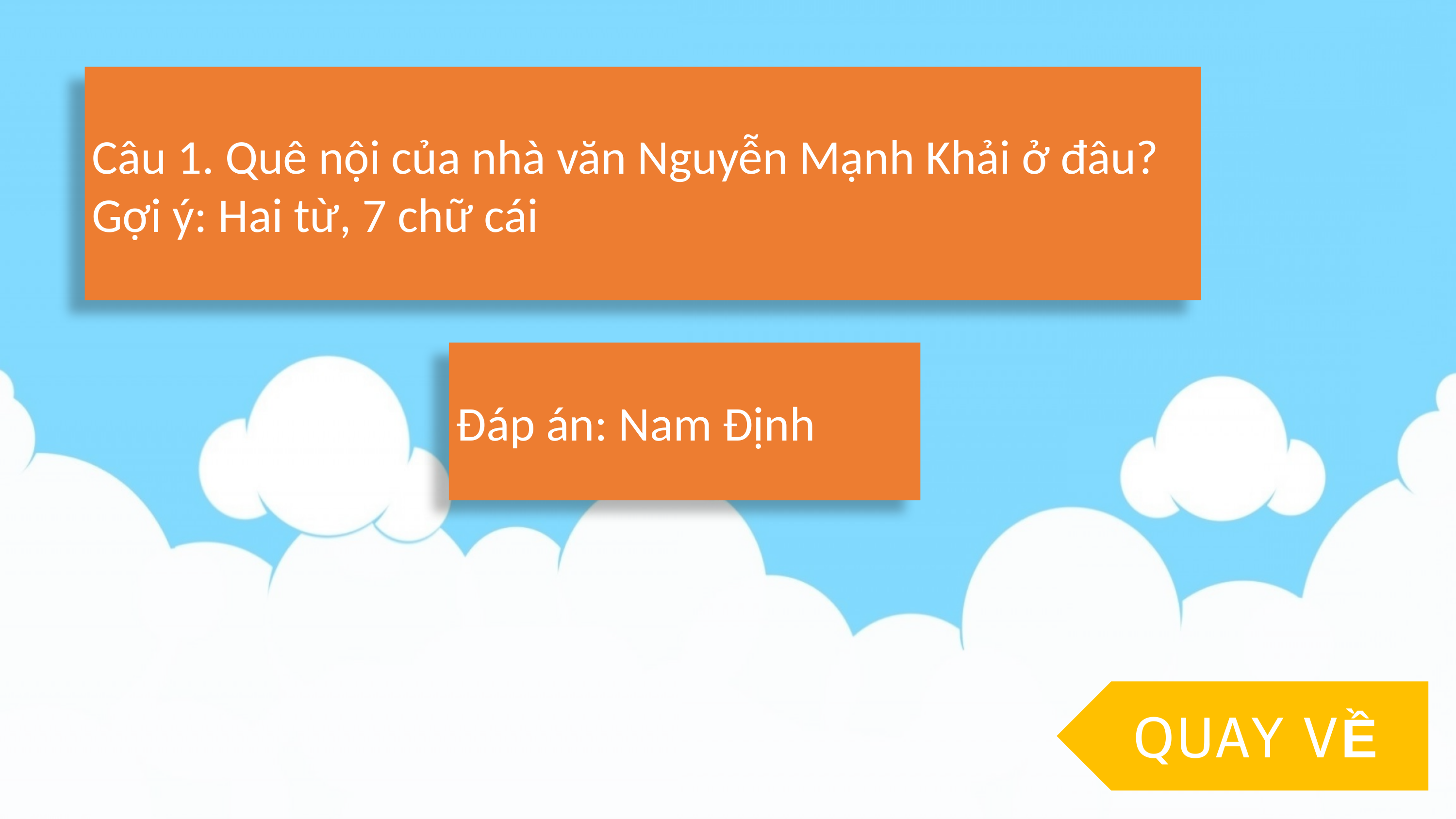

Câu 1. Quê nội của nhà văn Nguyễn Mạnh Khải ở đâu?
Gợi ý: Hai từ, 7 chữ cái
Đáp án: Nam Định
QUAY VỀ